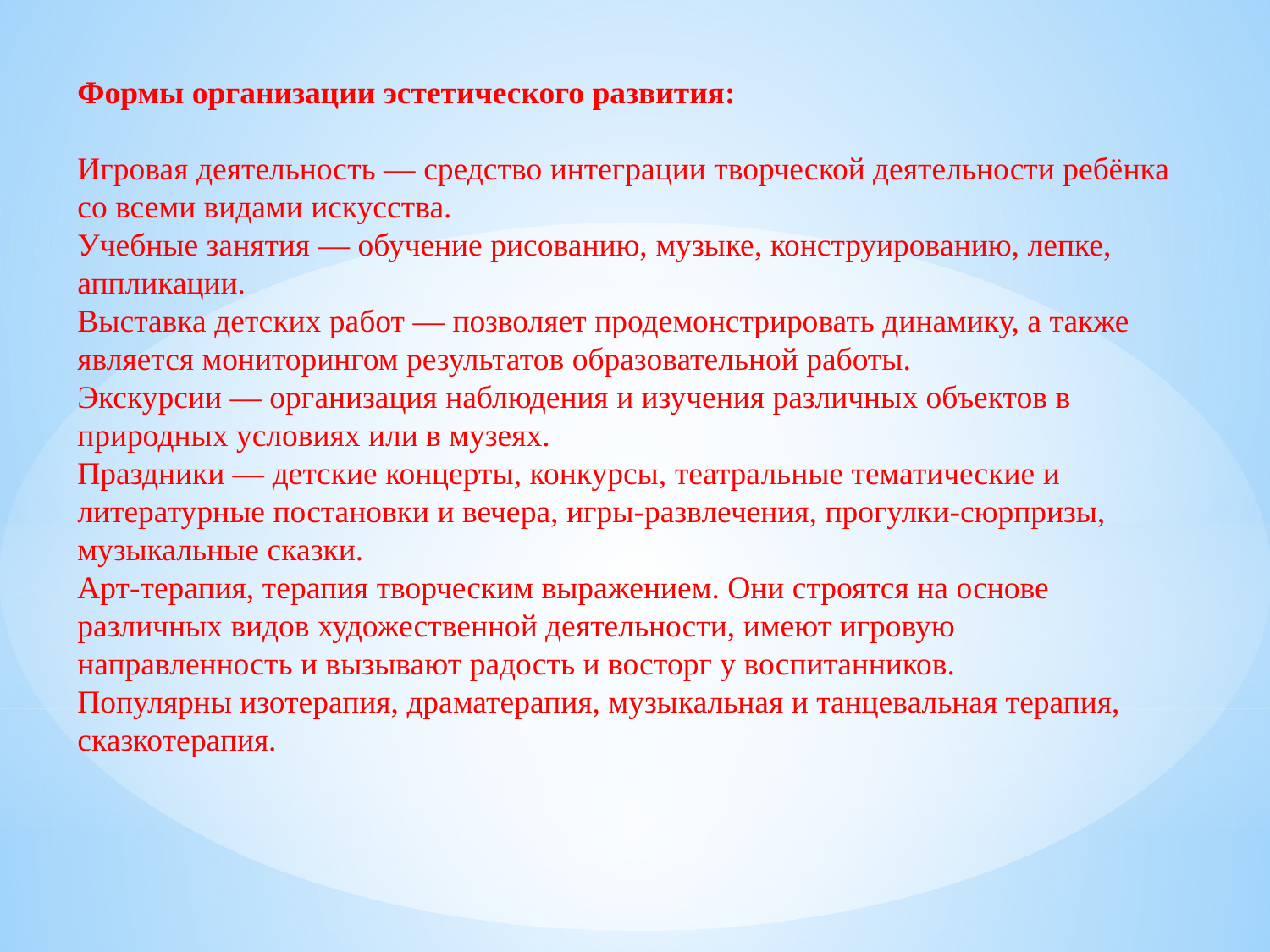

Формы организации эстетического развития:

Игровая деятельность — средство интеграции творческой деятельности ребёнка со всеми видами искусства.
Учебные занятия — обучение рисованию, музыке, конструированию, лепке, аппликации.
Выставка детских работ — позволяет продемонстрировать динамику, а также является мониторингом результатов образовательной работы.
Экскурсии — организация наблюдения и изучения различных объектов в природных условиях или в музеях.
Праздники — детские концерты, конкурсы, театральные тематические и литературные постановки и вечера, игры-развлечения, прогулки-сюрпризы, музыкальные сказки.
Арт-терапия, терапия творческим выражением. Они строятся на основе различных видов художественной деятельности, имеют игровую направленность и вызывают радость и восторг у воспитанников.
Популярны изотерапия, драматерапия, музыкальная и танцевальная терапия, сказкотерапия.